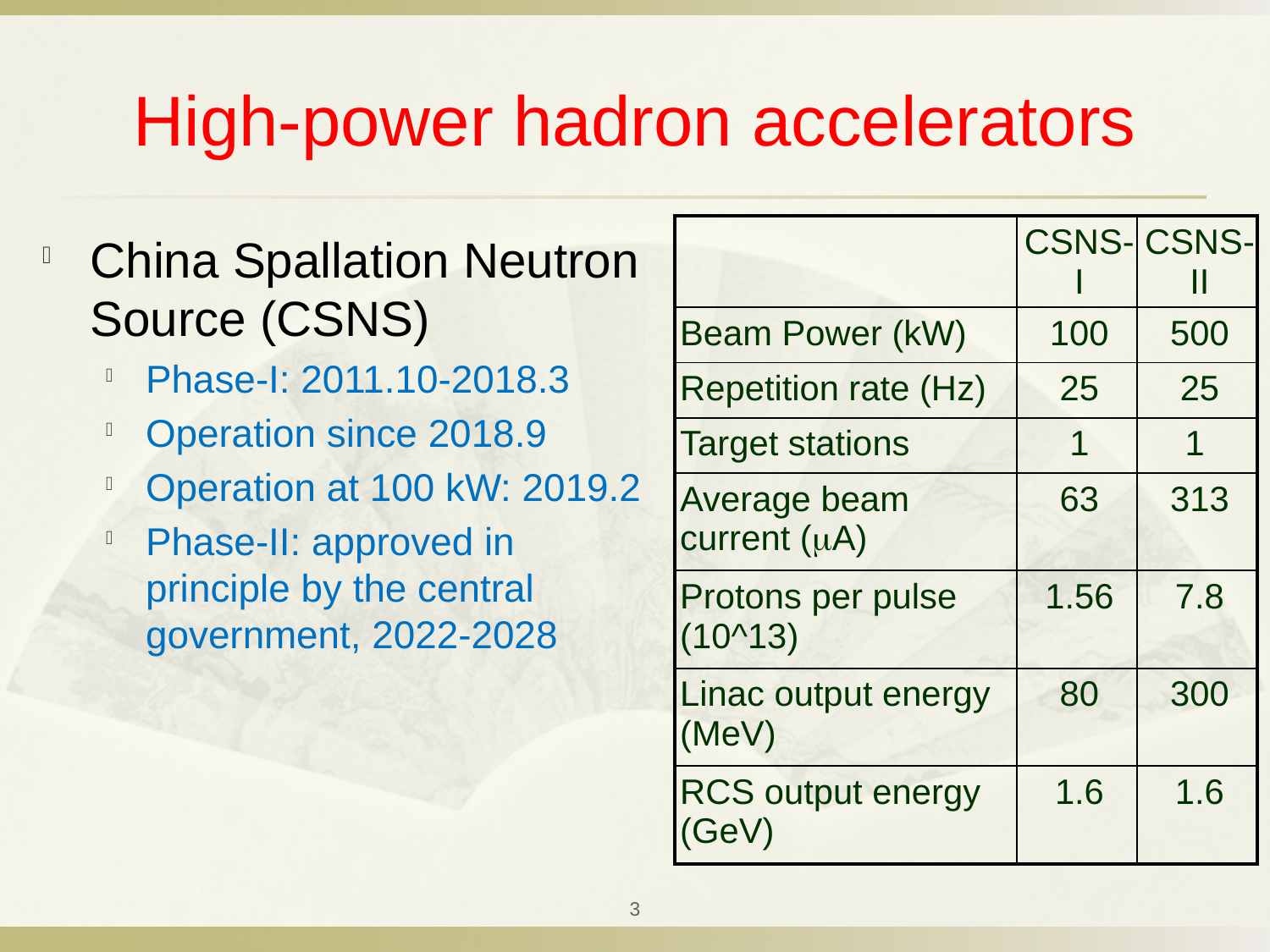

# High-power hadron accelerators
|  | CSNS-I | CSNS-II |
| --- | --- | --- |
| Beam Power (kW) | 100 | 500 |
| Repetition rate (Hz) | 25 | 25 |
| Target stations | 1 | 1 |
| Average beam current (μA) | 63 | 313 |
| Protons per pulse (10^13) | 1.56 | 7.8 |
| Linac output energy (MeV) | 80 | 300 |
| RCS output energy (GeV) | 1.6 | 1.6 |
China Spallation Neutron Source (CSNS)
Phase-I: 2011.10-2018.3
Operation since 2018.9
Operation at 100 kW: 2019.2
Phase-II: approved in principle by the central government, 2022-2028

3